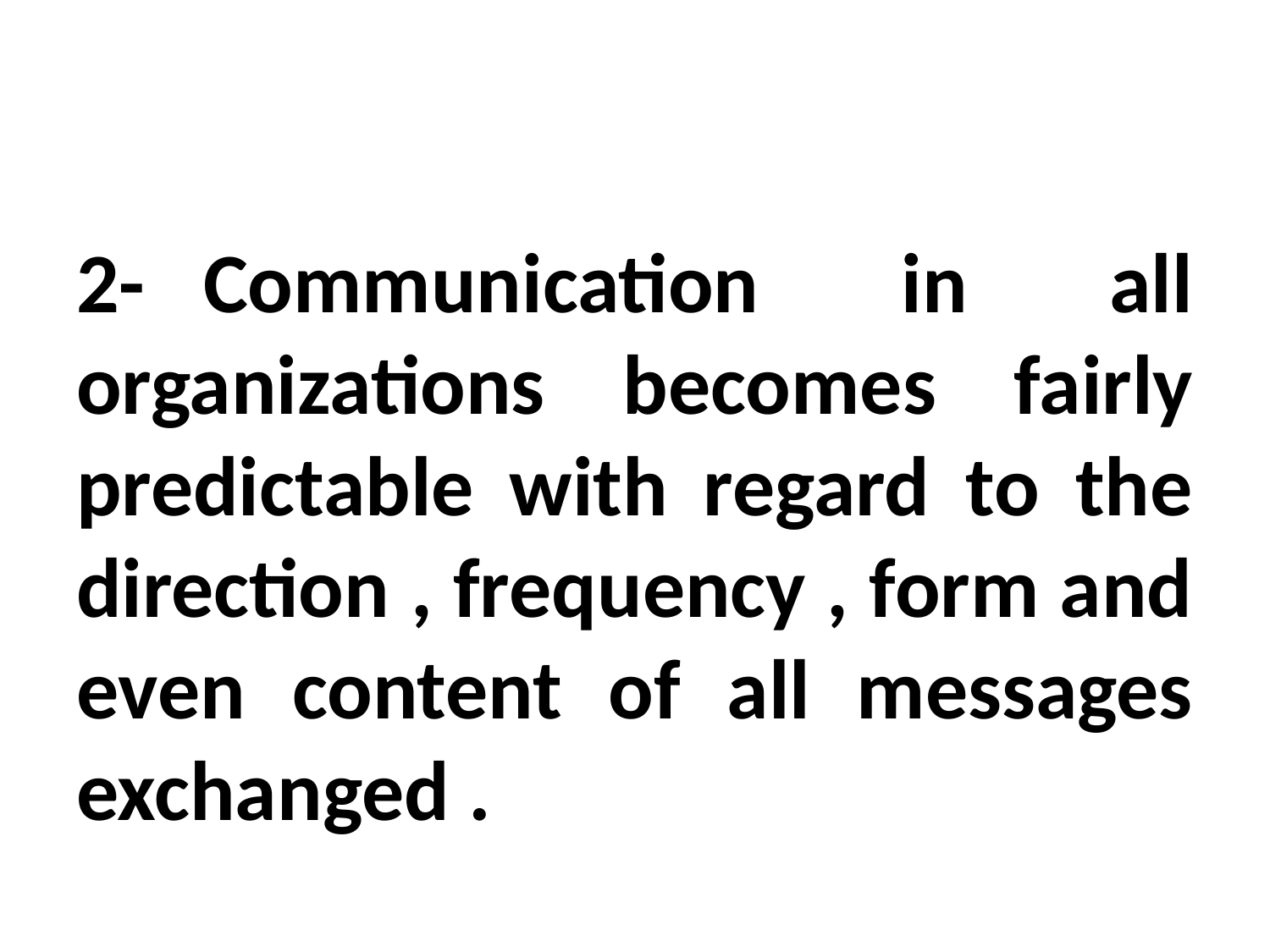

#
2-	Communication in all organizations becomes fairly predictable with regard to the direction , frequency , form and even content of all messages exchanged .